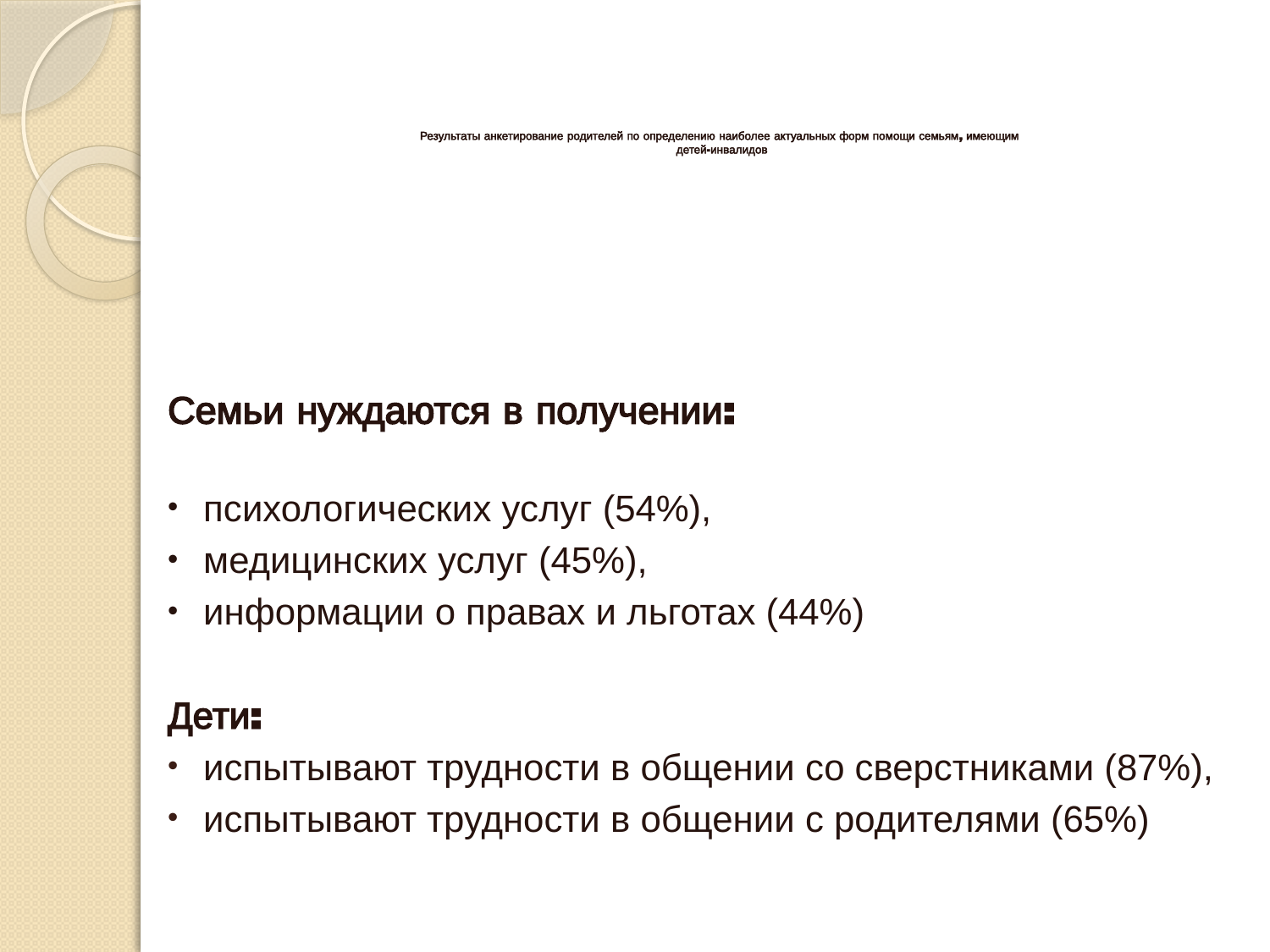

# Результаты анкетирование родителей по определению наиболее актуальных форм помощи семьям, имеющим детей-инвалидов
Семьи нуждаются в получении:
психологических услуг (54%),
медицинских услуг (45%),
информации о правах и льготах (44%)

Дети:
испытывают трудности в общении со сверстниками (87%),
испытывают трудности в общении с родителями (65%)